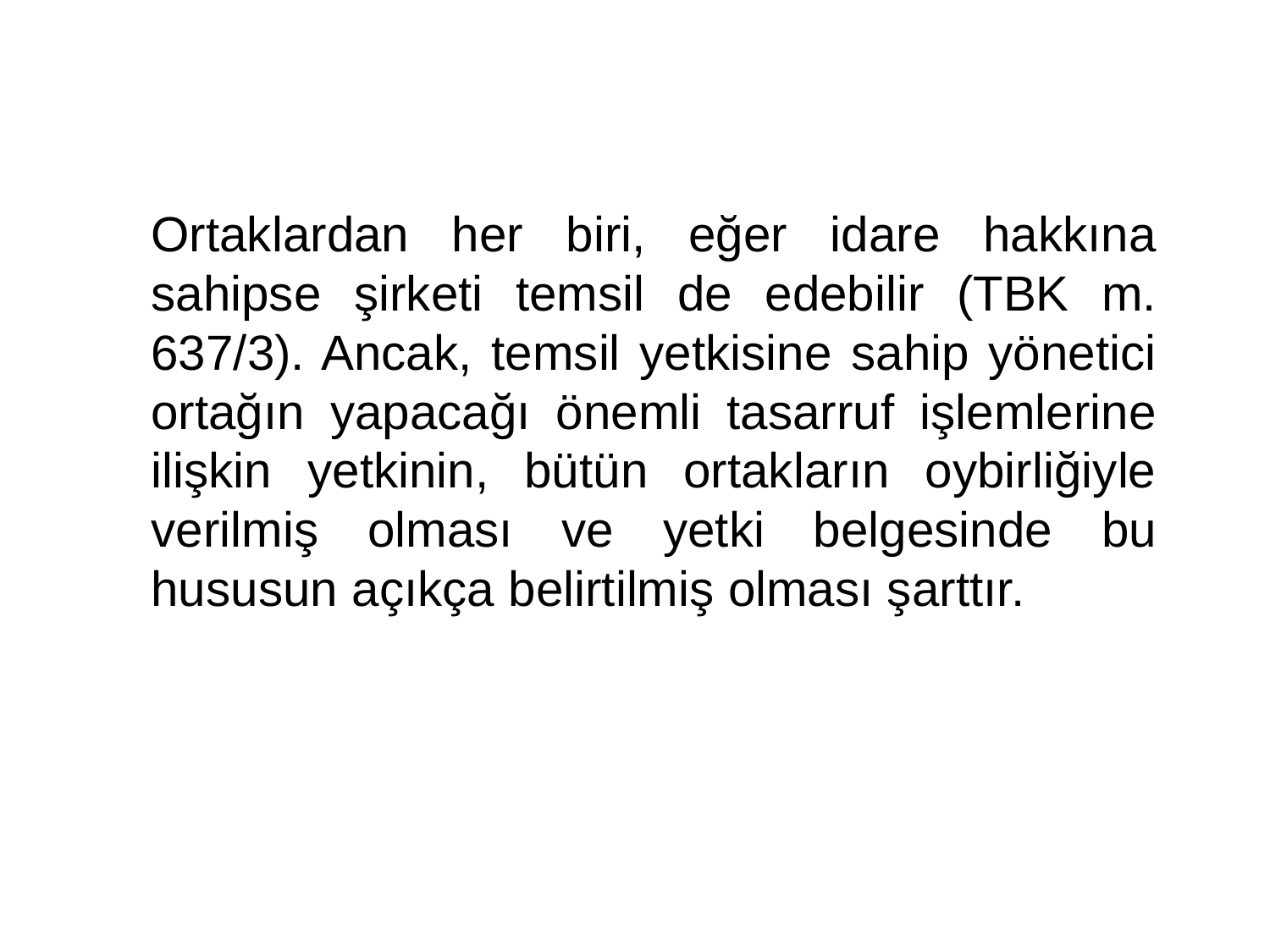

Ortaklardan her biri, eğer idare hakkına sahipse şirketi temsil de edebilir (TBK m. 637/3). Ancak, temsil yetkisine sahip yönetici ortağın yapacağı önemli tasarruf işlemlerine ilişkin yetkinin, bütün ortakların oybirliğiyle verilmiş olması ve yetki belgesinde bu hususun açıkça belirtilmiş olması şarttır.